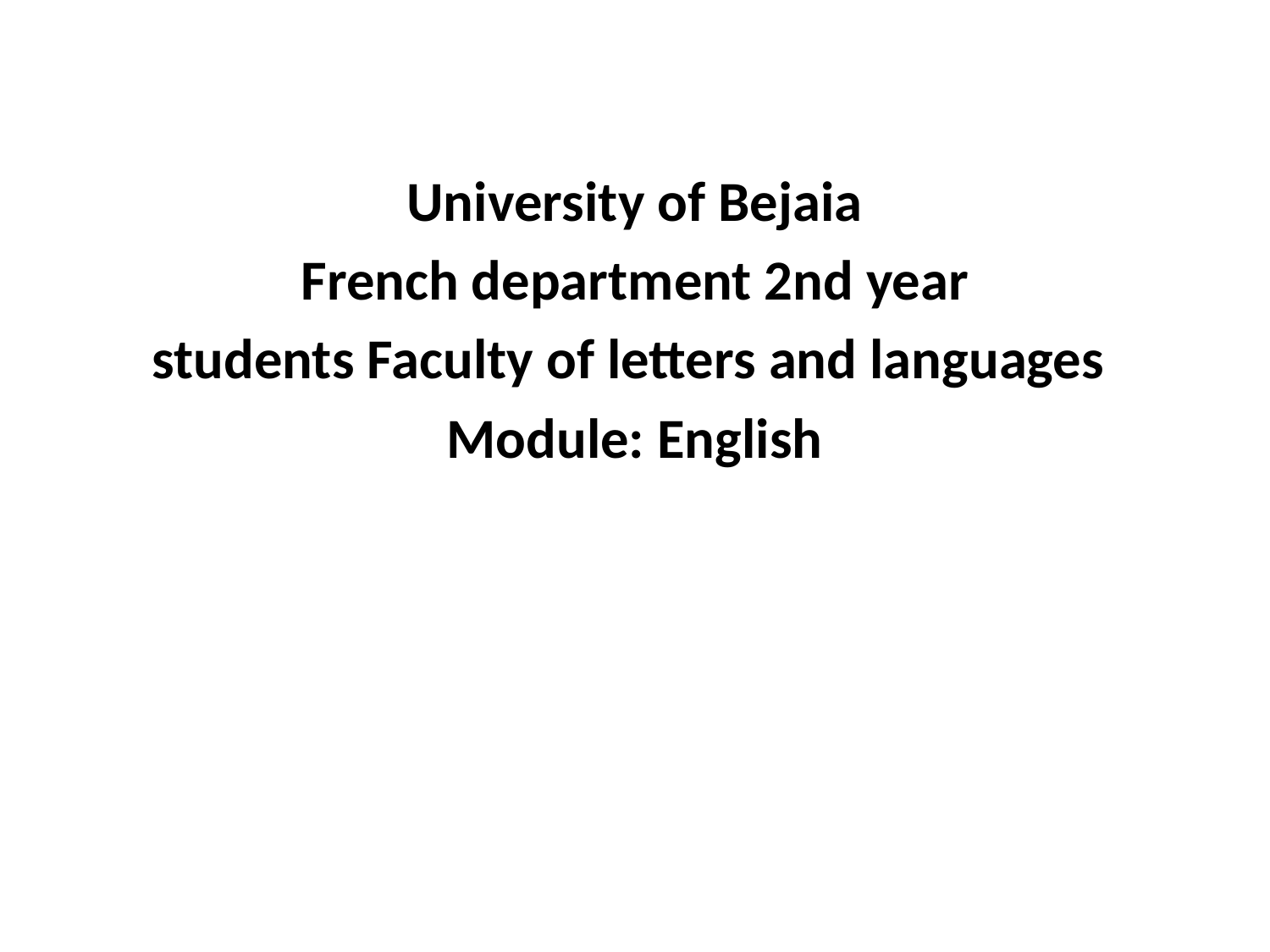

University of Bejaia
 French department 2nd year
students Faculty of letters and languages
Module: English